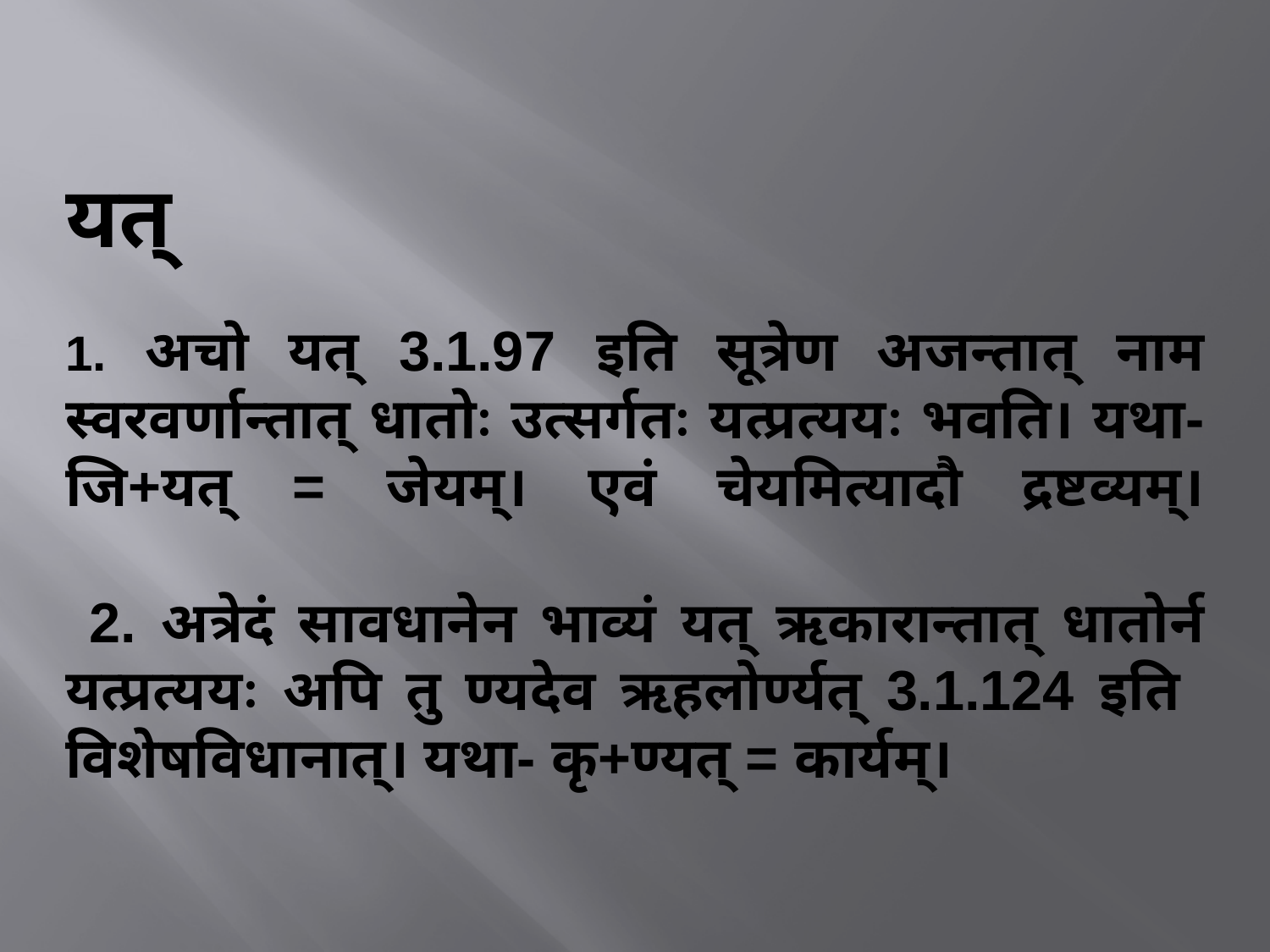

# यत् 1. अचो यत् 3.1.97 इति सूत्रेण अजन्तात् नाम स्वरवर्णान्तात् धातोः उत्सर्गतः यत्प्रत्ययः भवति। यथा- जि+यत् = जेयम्। एवं चेयमित्यादौ द्रष्टव्यम्। 2. अत्रेदं सावधानेन भाव्यं यत् ऋकारान्तात् धातोर्न यत्प्रत्ययः अपि तु ण्यदेव ऋहलोर्ण्यत् 3.1.124 इति  विशेषविधानात्। यथा- कृ+ण्यत् = कार्यम्।